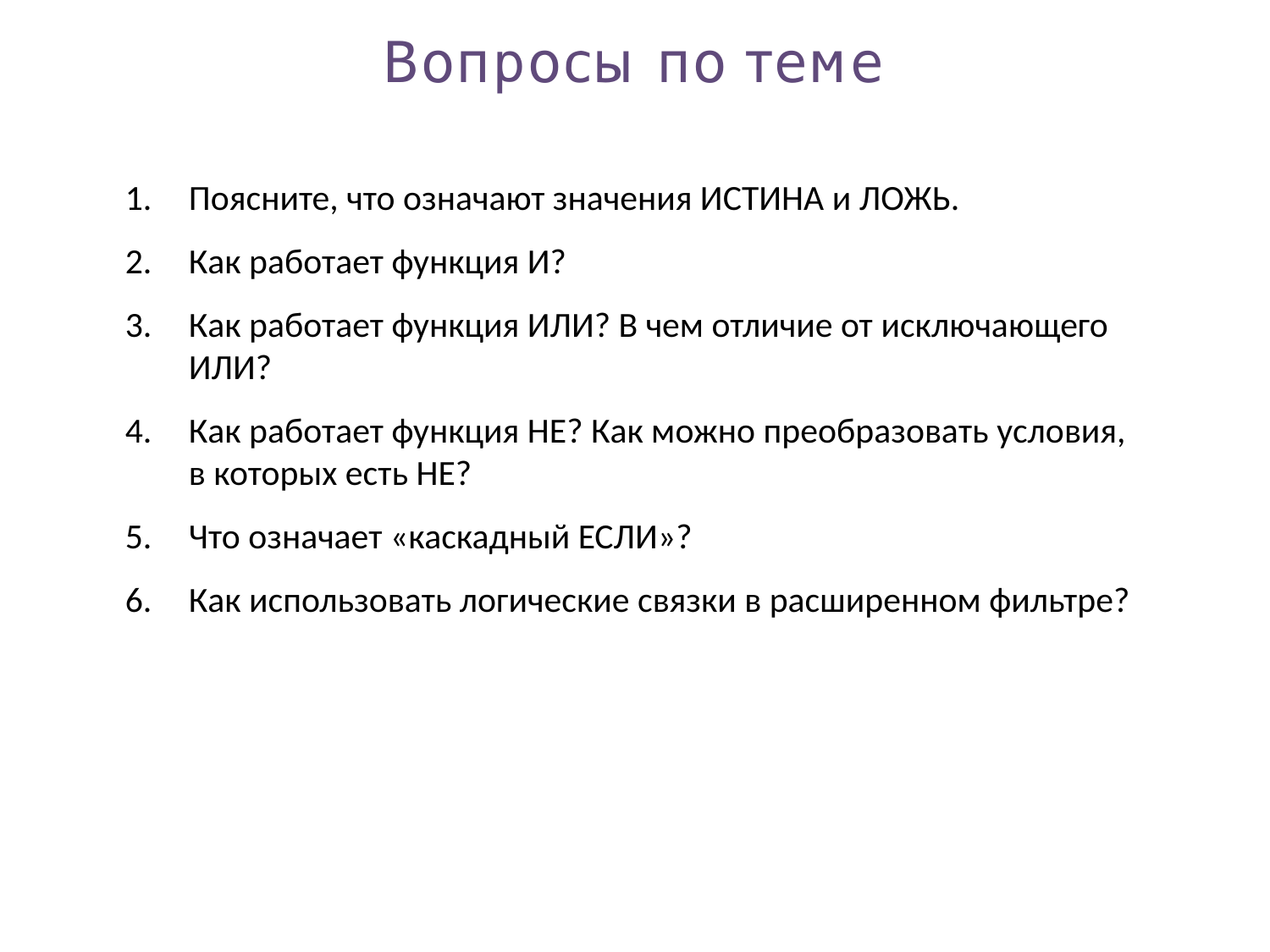

# Вопросы по теме
Поясните, что означают значения ИСТИНА и ЛОЖЬ.
Как работает функция И?
Как работает функция ИЛИ? В чем отличие от исключающего ИЛИ?
Как работает функция НЕ? Как можно преобразовать условия, в которых есть НЕ?
Что означает «каскадный ЕСЛИ»?
Как использовать логические связки в расширенном фильтре?